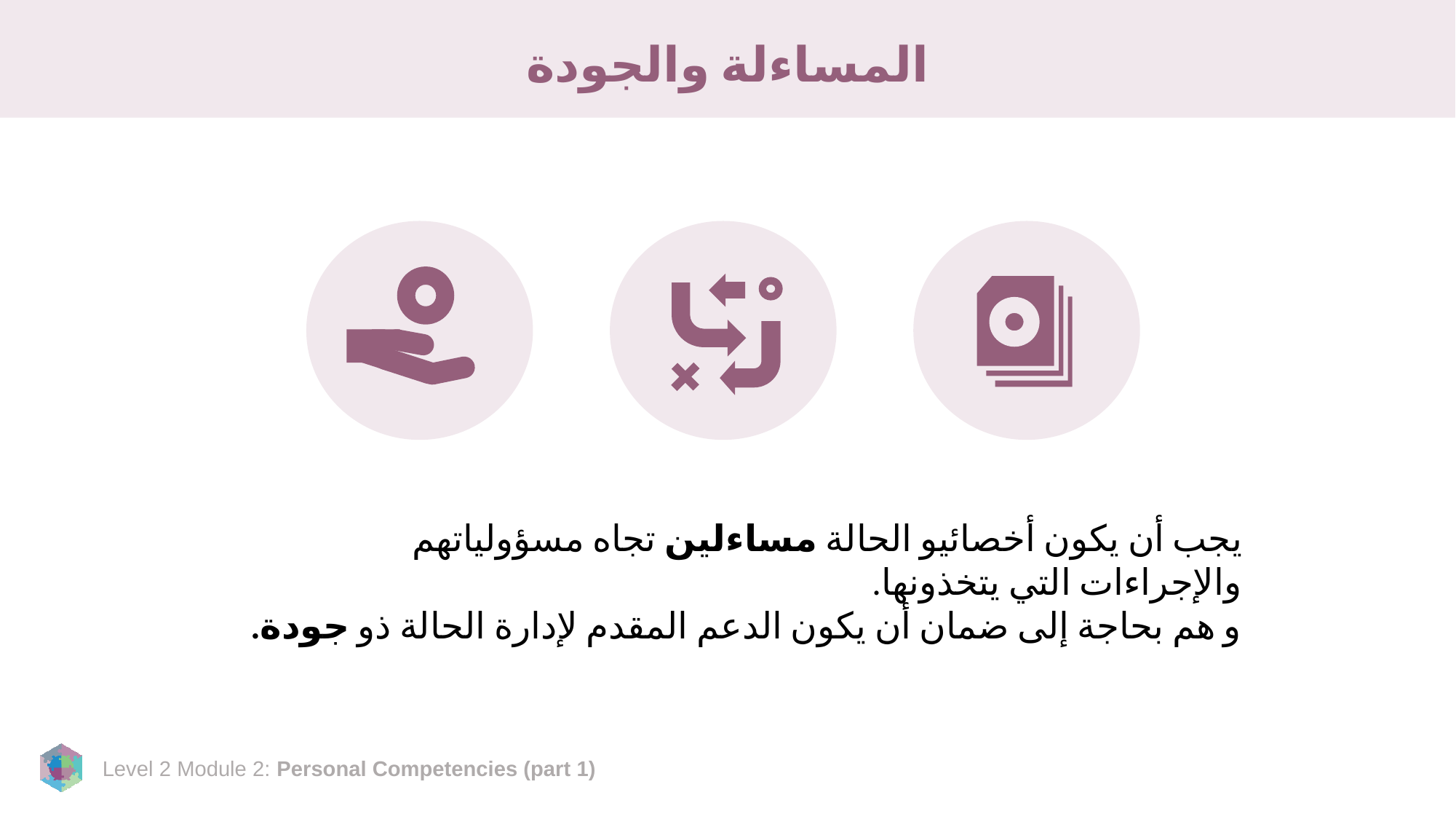

# المساءلة والجودة

يجب أن يكون أخصائيو الحالة مساءلين تجاه مسؤولياتهم والإجراءات التي يتخذونها.
و هم بحاجة إلى ضمان أن يكون الدعم المقدم لإدارة الحالة ذو جودة.